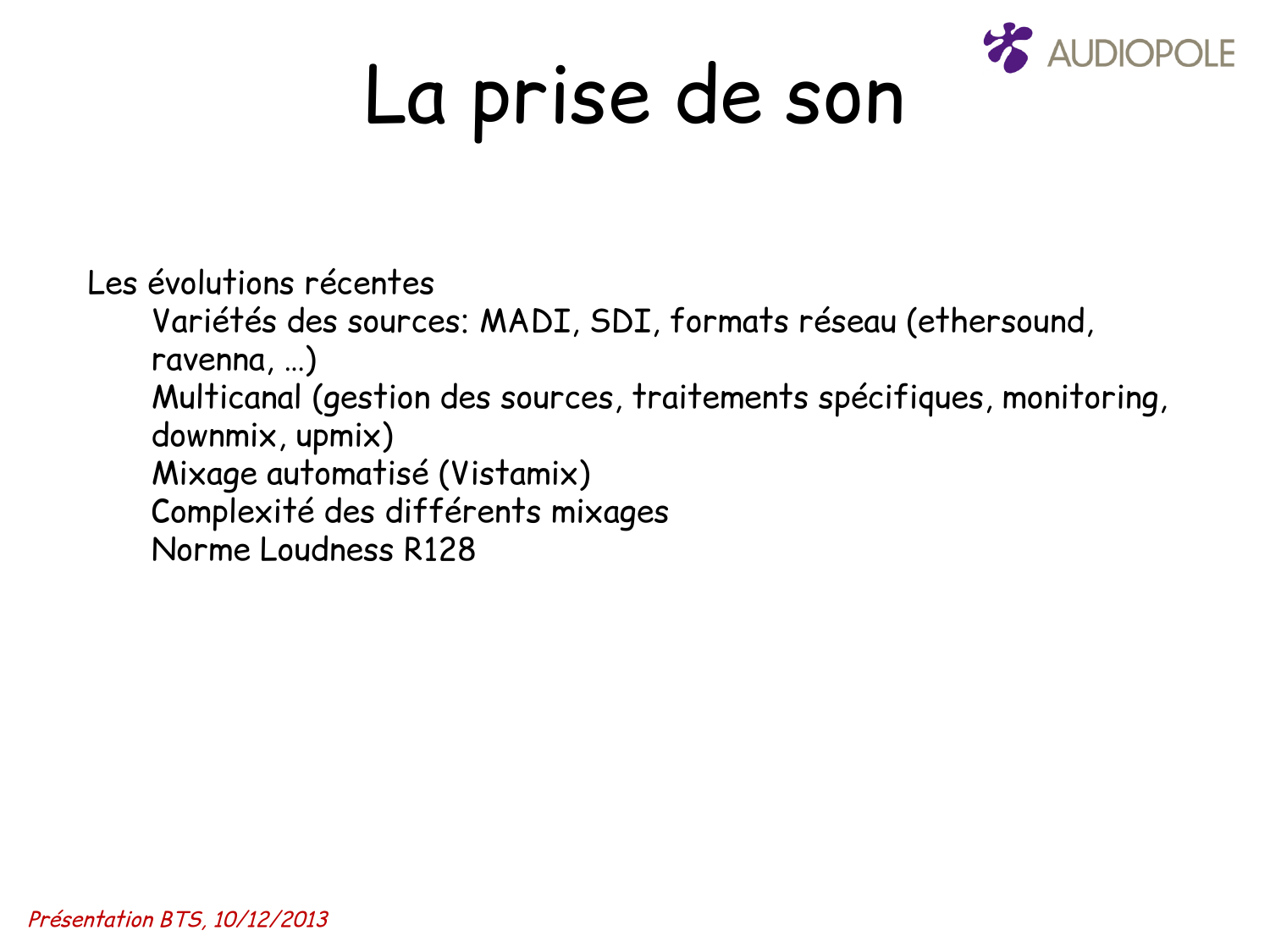

La prise de son
Les évolutions récentes
Variétés des sources: MADI, SDI, formats réseau (ethersound, ravenna, …)
Multicanal (gestion des sources, traitements spécifiques, monitoring, downmix, upmix)
Mixage automatisé (Vistamix)
Complexité des différents mixages
Norme Loudness R128

AUDIOPOLE BROADCAST
Présentation BTS, 10/12/2013